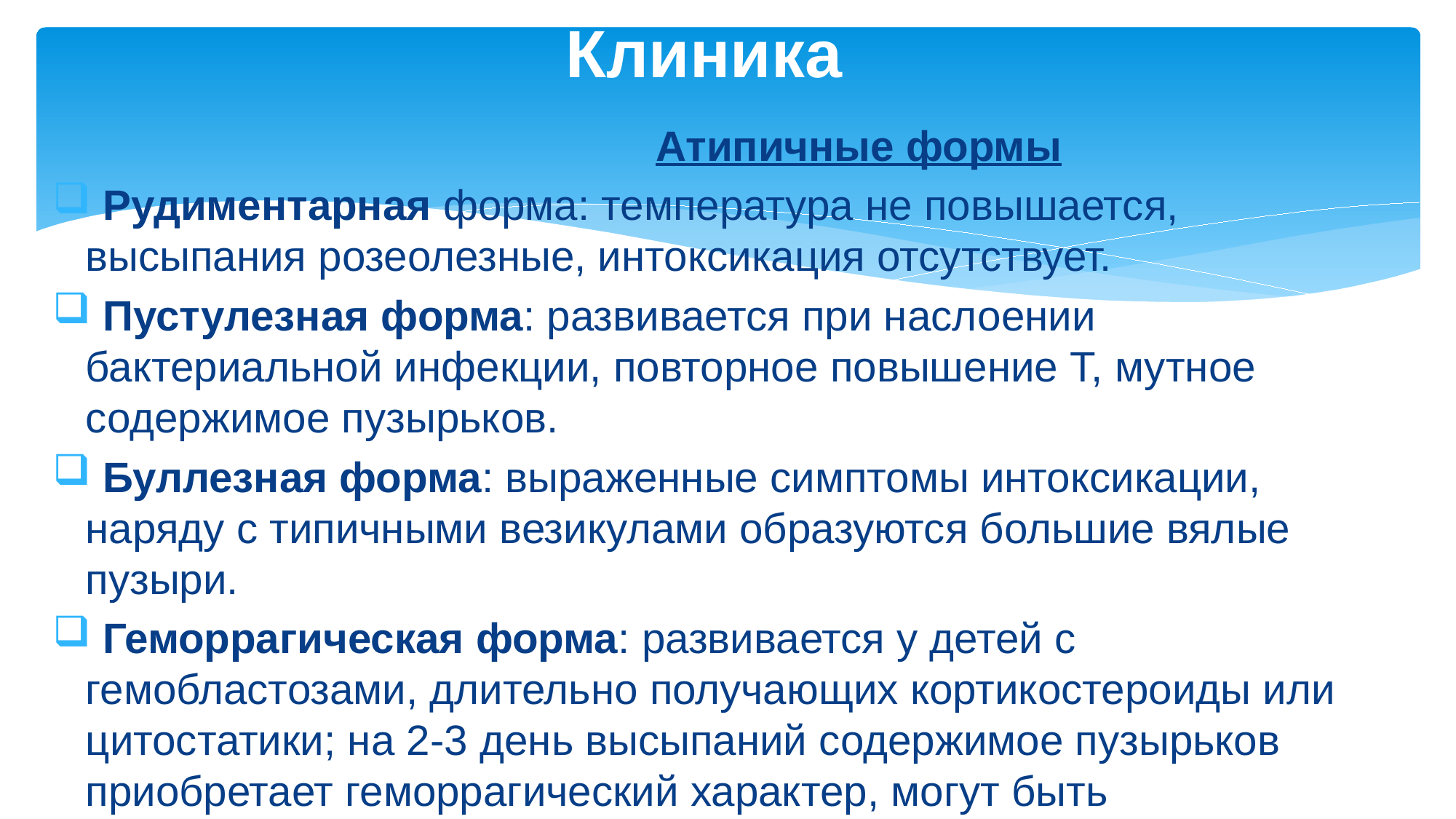

# Клиника
                                                   Атипичные формы
 Рудиментарная форма: температура не повышается, высыпания розеолезные, интоксикация отсутствует.
 Пустулезная форма: развивается при наслоении бактериальной инфекции, повторное повышение Т, мутное содержимое пузырьков.
 Буллезная форма: выраженные симптомы интоксикации, наряду с типичными везикулами образуются большие вялые пузыри.
 Геморрагическая форма: развивается у детей с гемобластозами, длительно получающих кортикостероиды или цитостатики; на 2-3 день высыпаний содержимое пузырьков приобретает геморрагический характер, могут быть кровоизлияния в кожу, слизистые оболочки, состояние тяжелое, прогноз неблагоприятный.